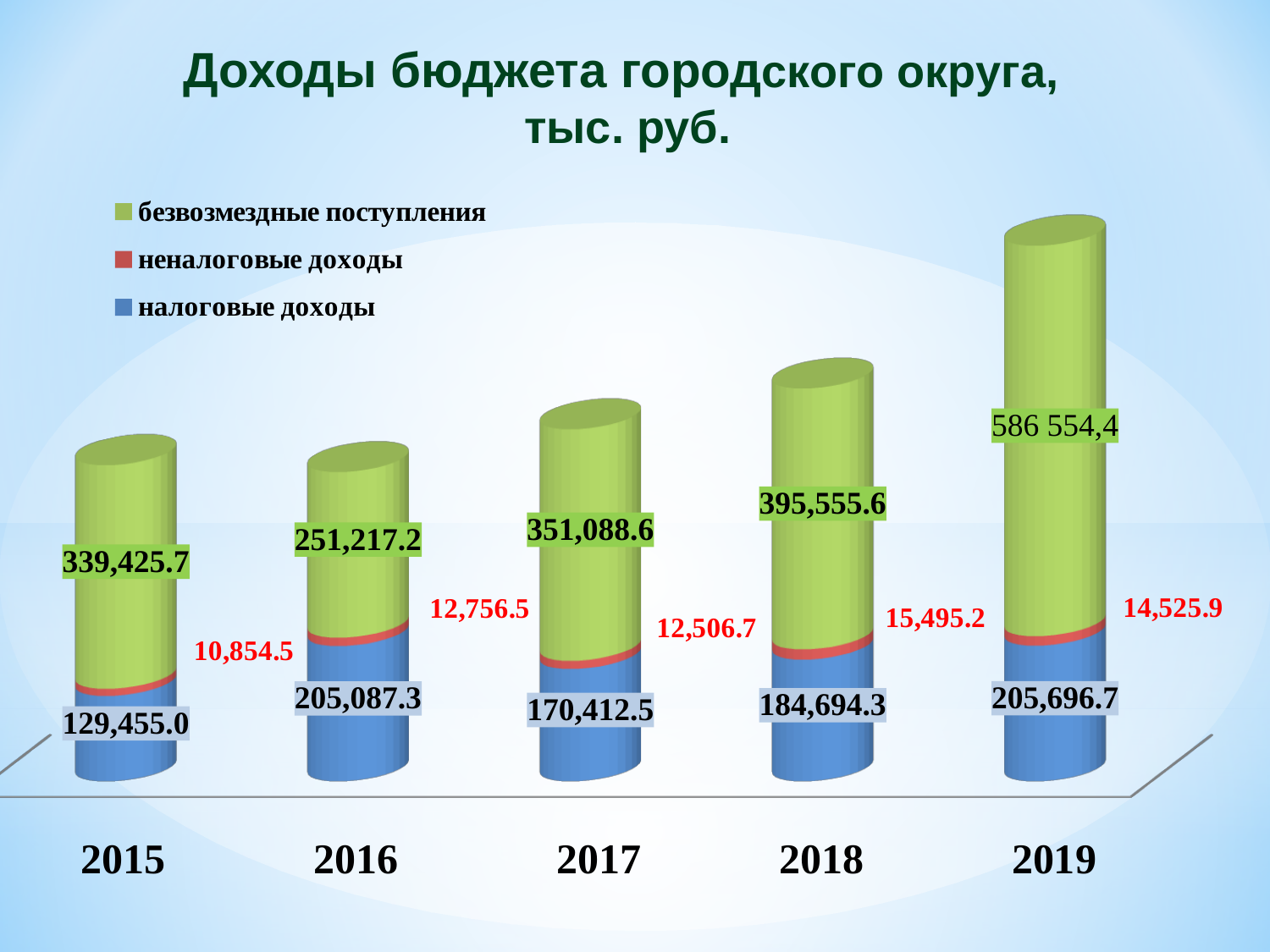

Доходы бюджета городского округа,
тыс. руб.

[unsupported chart]

2015              2016               2017             2018              2019